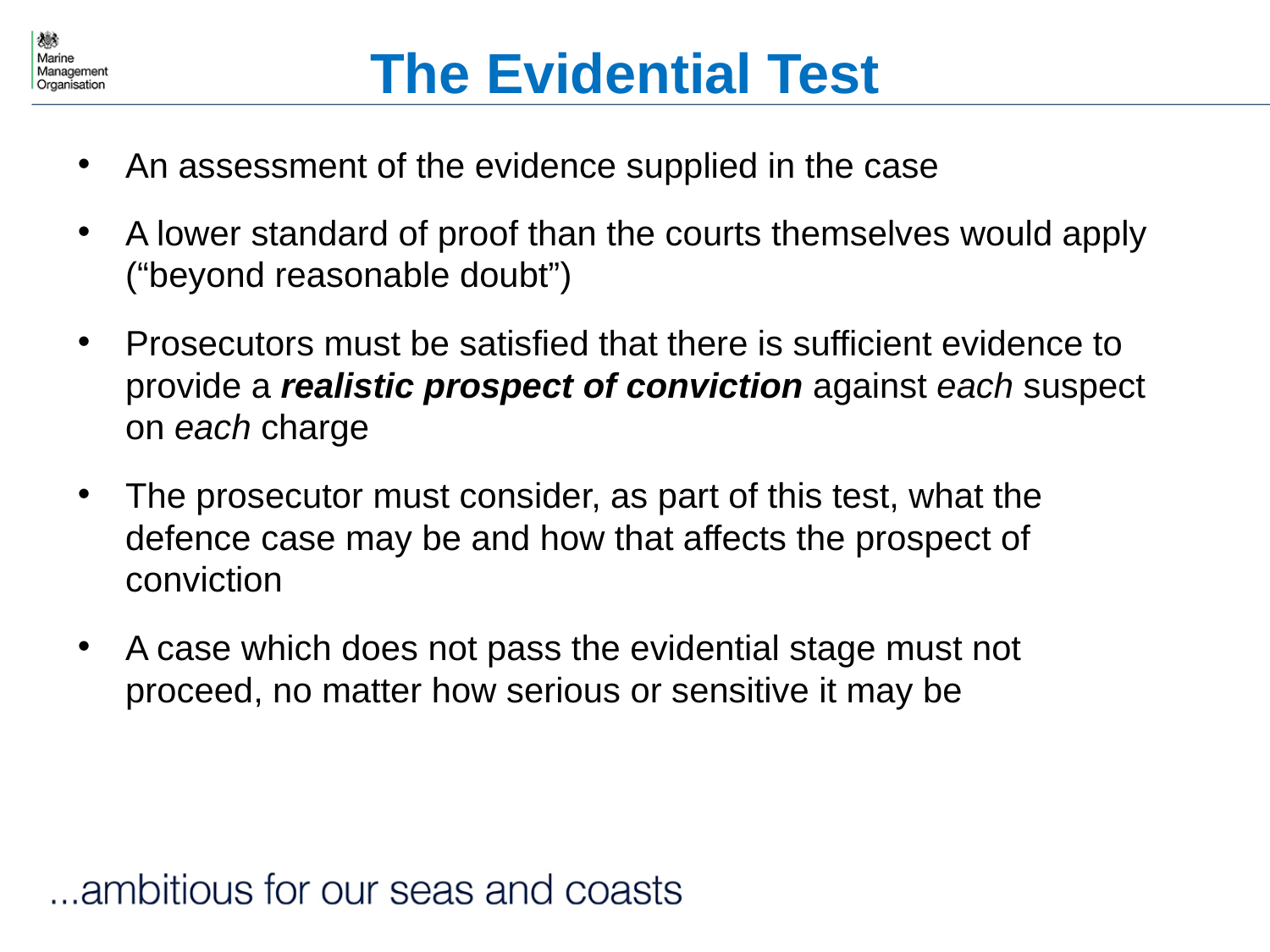

# The Evidential Test
An assessment of the evidence supplied in the case

A lower standard of proof than the courts themselves would apply (“beyond reasonable doubt”)

Prosecutors must be satisfied that there is sufficient evidence to provide a realistic prospect of conviction against each suspect on each charge

The prosecutor must consider, as part of this test, what the defence case may be and how that affects the prospect of conviction

A case which does not pass the evidential stage must not proceed, no matter how serious or sensitive it may be